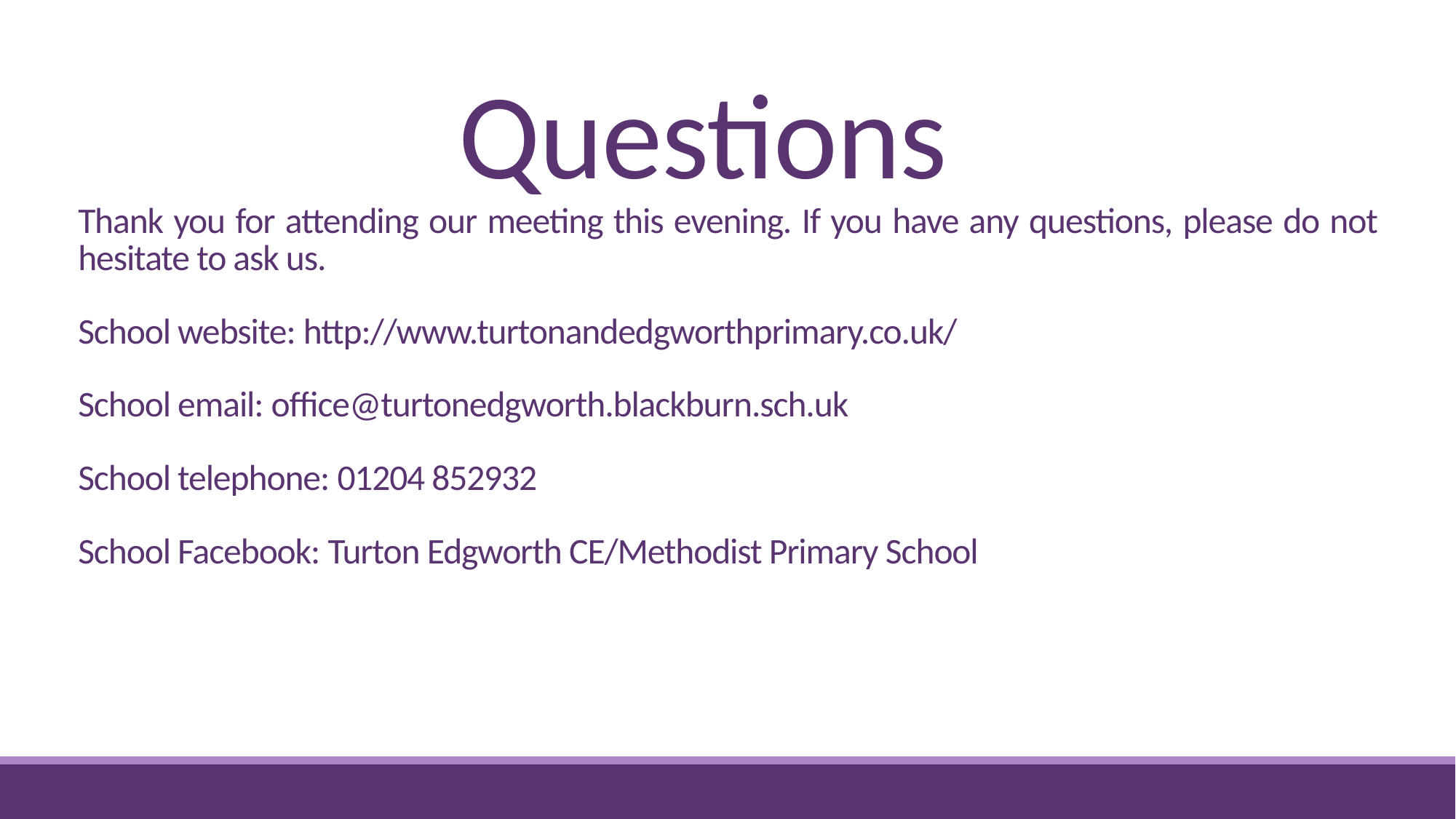

# Questions
Thank you for attending our meeting this evening. If you have any questions, please do not hesitate to ask us.

School website: http://www.turtonandedgworthprimary.co.uk/

School email: office@turtonedgworth.blackburn.sch.uk

School telephone: 01204 852932

School Facebook: Turton Edgworth CE/Methodist Primary School